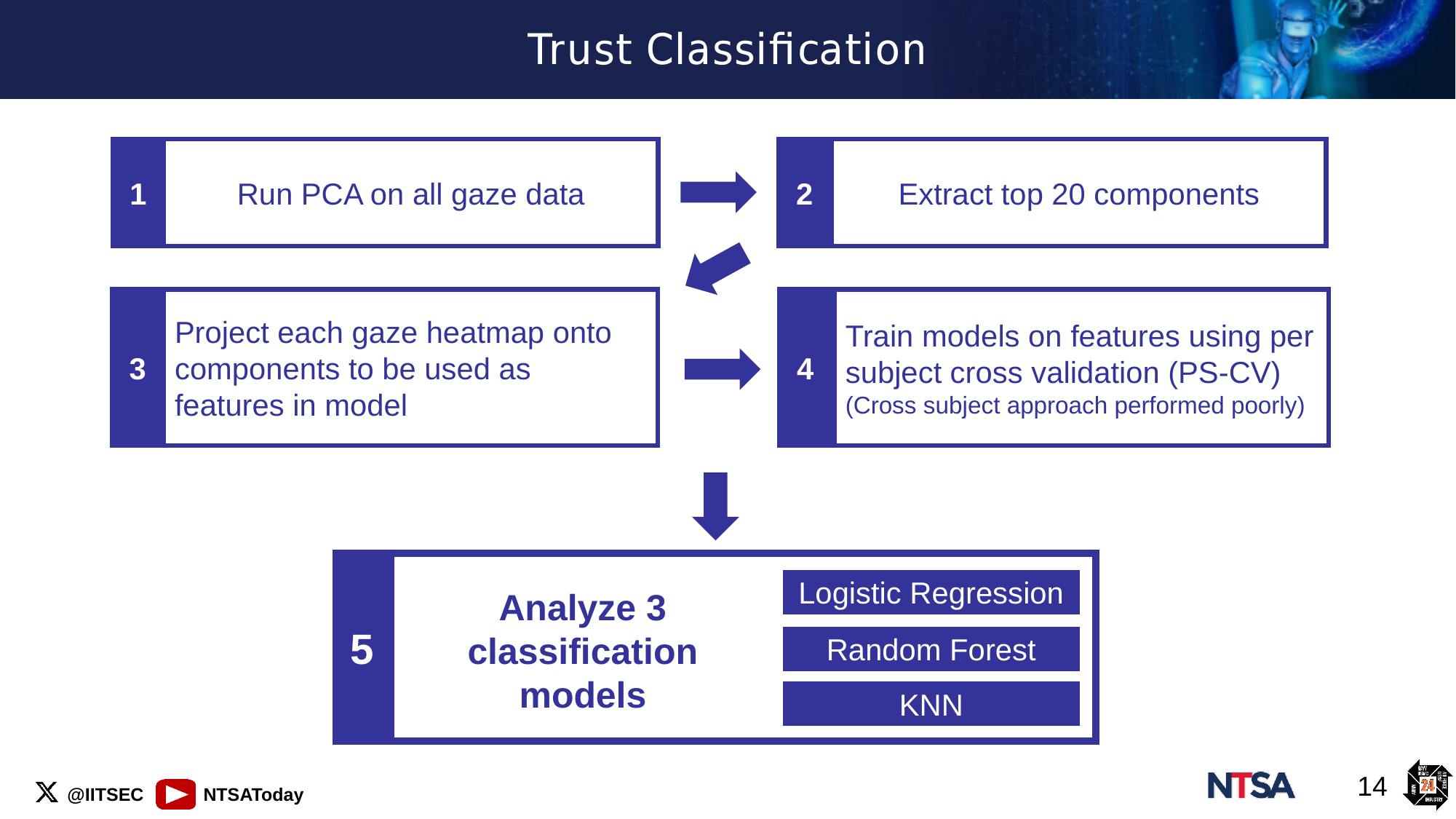

# Trust Classification
1
Run PCA on all gaze data
2
Extract top 20 components

4
3
Project each gaze heatmap onto components to be used as features in model
Train models on features using per subject cross validation (PS-CV)
(Cross subject approach performed poorly)

5

Logistic Regression
Analyze 3 classification models
Random Forest
KNN
14